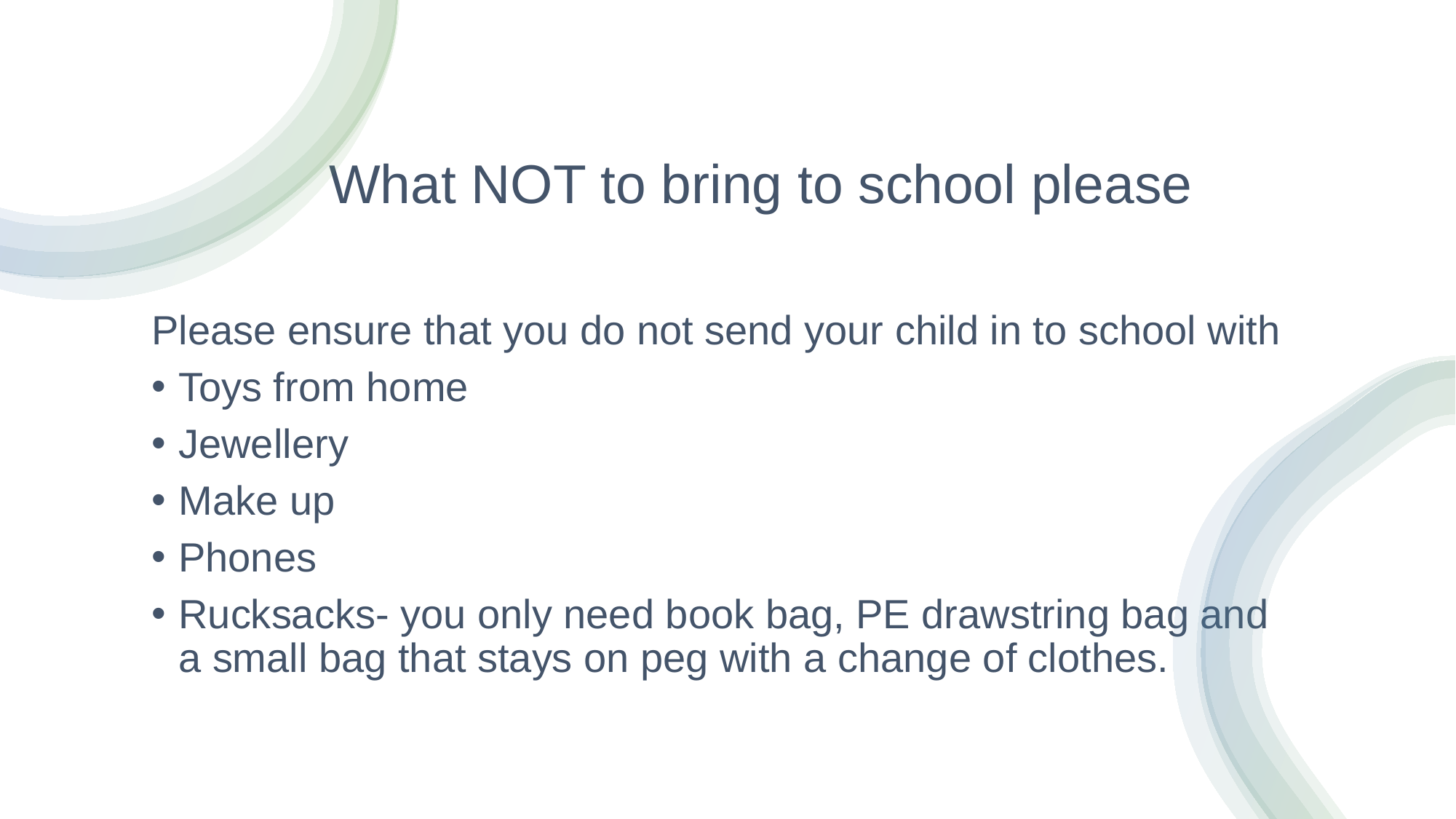

# What NOT to bring to school please
Please ensure that you do not send your child in to school with
Toys from home
Jewellery
Make up
Phones
Rucksacks- you only need book bag, PE drawstring bag and a small bag that stays on peg with a change of clothes.